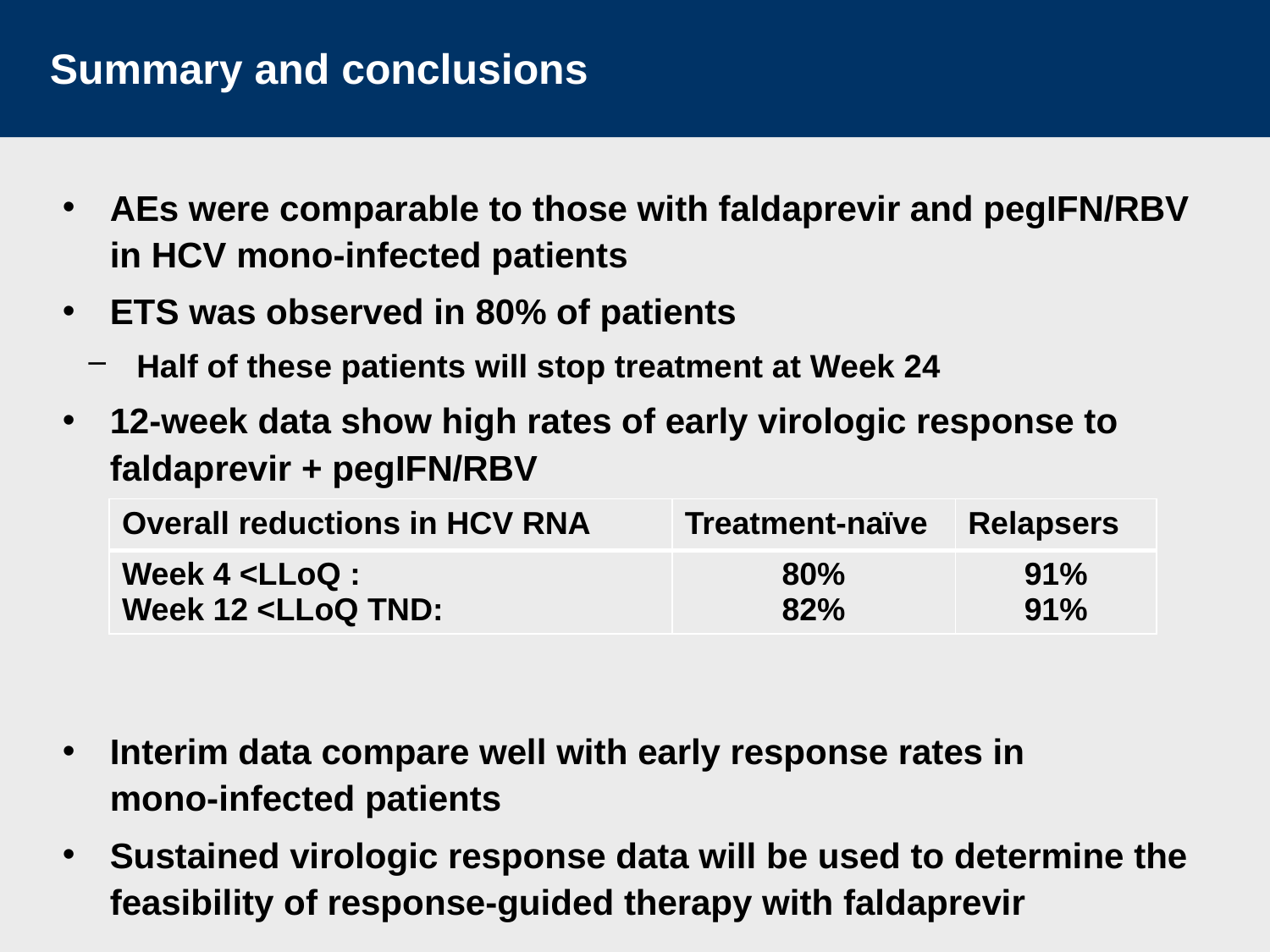

# Summary and conclusions
AEs were comparable to those with faldaprevir and pegIFN/RBV in HCV mono-infected patients
ETS was observed in 80% of patients
Half of these patients will stop treatment at Week 24
12-week data show high rates of early virologic response to faldaprevir + pegIFN/RBV

Interim data compare well with early response rates in
mono-infected patients
Sustained virologic response data will be used to determine the feasibility of response-guided therapy with faldaprevir

| Overall reductions in HCV RNA | Treatment-naïve | Relapsers |
| --- | --- | --- |
| Week 4 <LLoQ : Week 12 <LLoQ TND: | 80% 82% | 91% 91% |